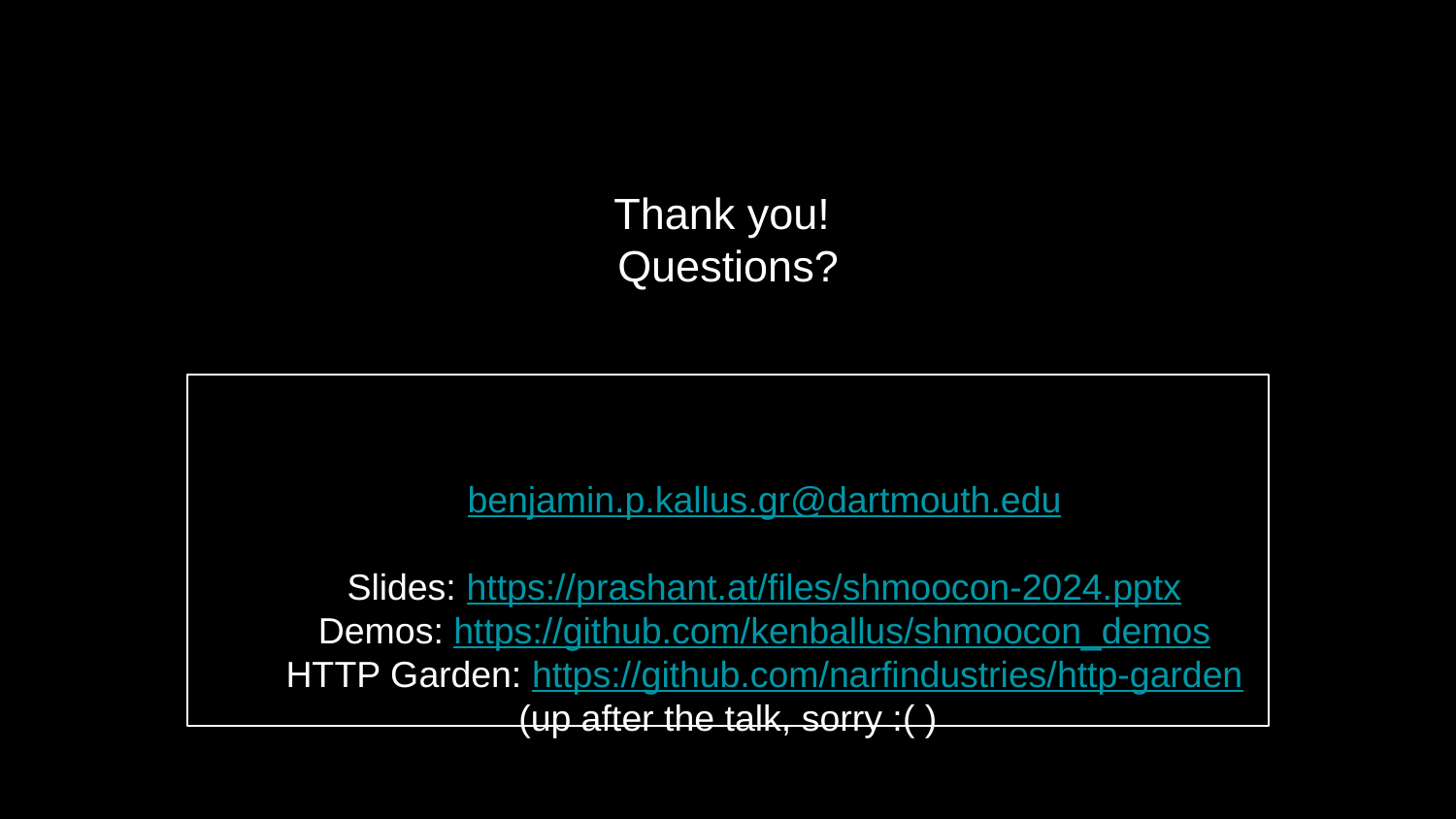

# Thank you!
Questions?
http-garden@narfindustries.com
prashant@prashant.at
benjamin.p.kallus.gr@dartmouth.edu

Slides: https://prashant.at/files/shmoocon-2024.pptx
Demos: https://github.com/kenballus/shmoocon_demos
HTTP Garden: https://github.com/narfindustries/http-garden (up after the talk, sorry :( )